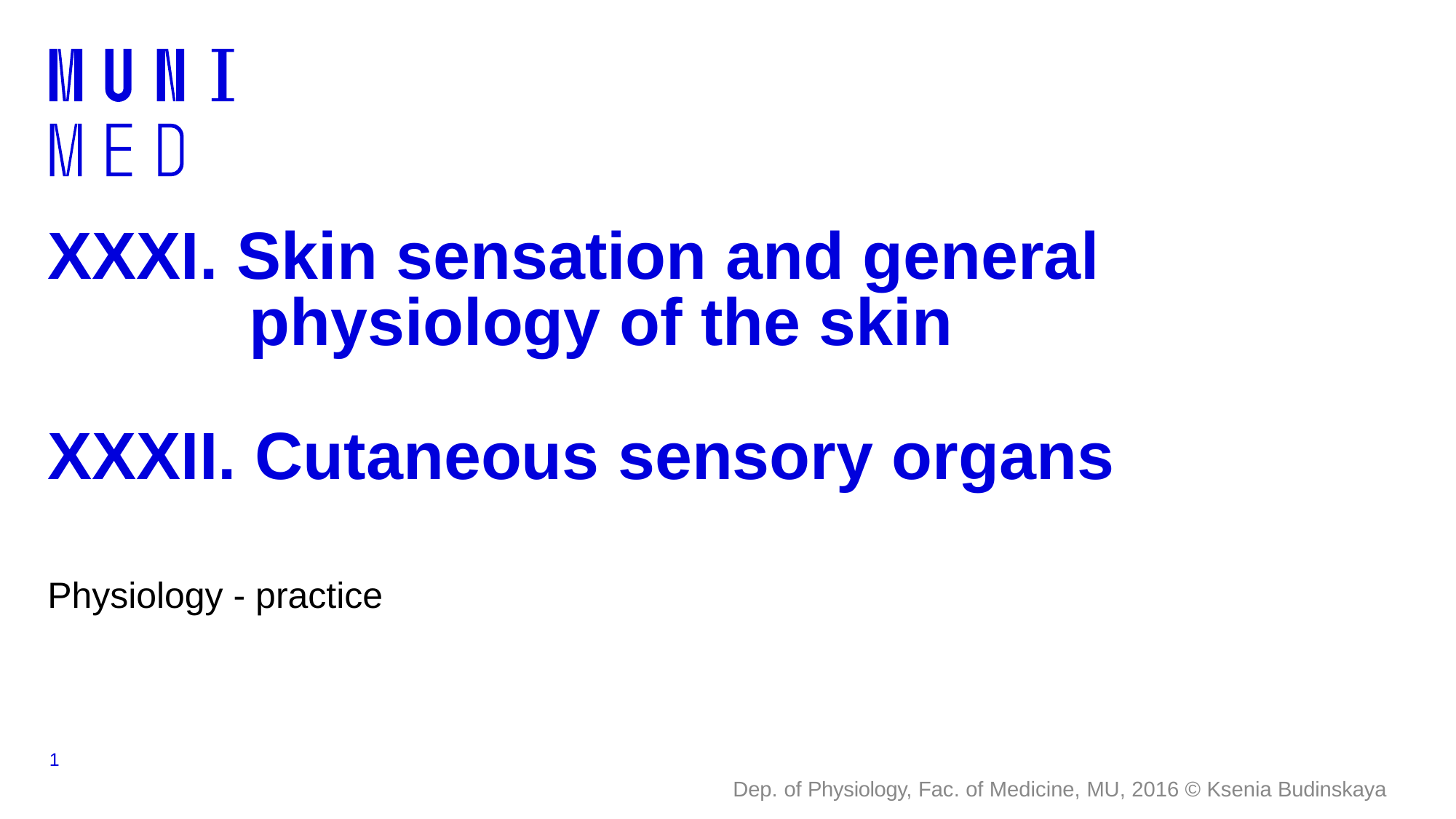

# XXXI. Skin sensation and general 				     physiology of the skin XXXII. Cutaneous sensory organs
Physiology - practice
1
Dep. of Physiology, Fac. of Medicine, MU, 2016 © Ksenia Budinskaya